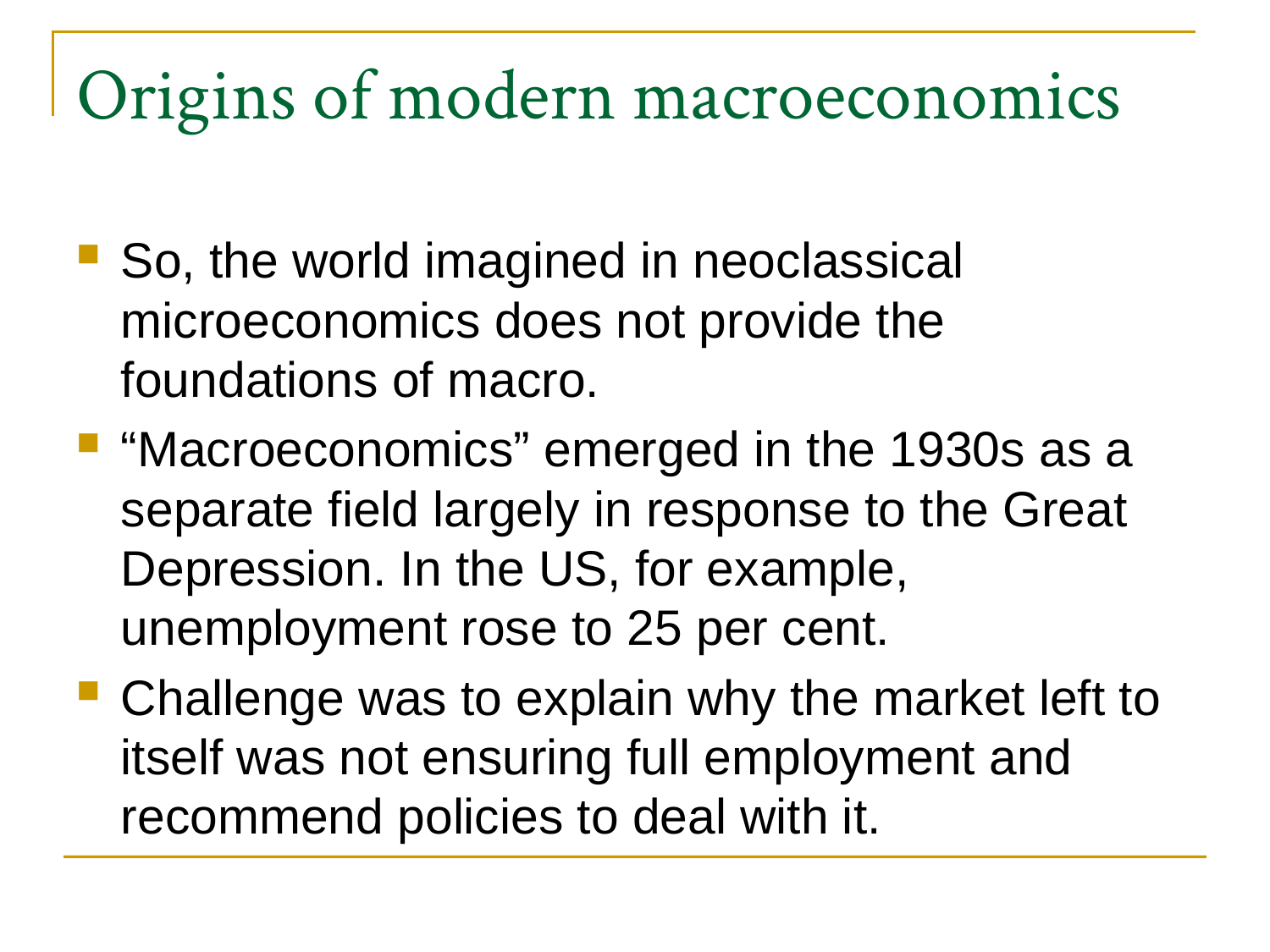

# Origins of modern macroeconomics
So, the world imagined in neoclassical microeconomics does not provide the foundations of macro.
“Macroeconomics” emerged in the 1930s as a separate field largely in response to the Great Depression. In the US, for example, unemployment rose to 25 per cent.
Challenge was to explain why the market left to itself was not ensuring full employment and recommend policies to deal with it.